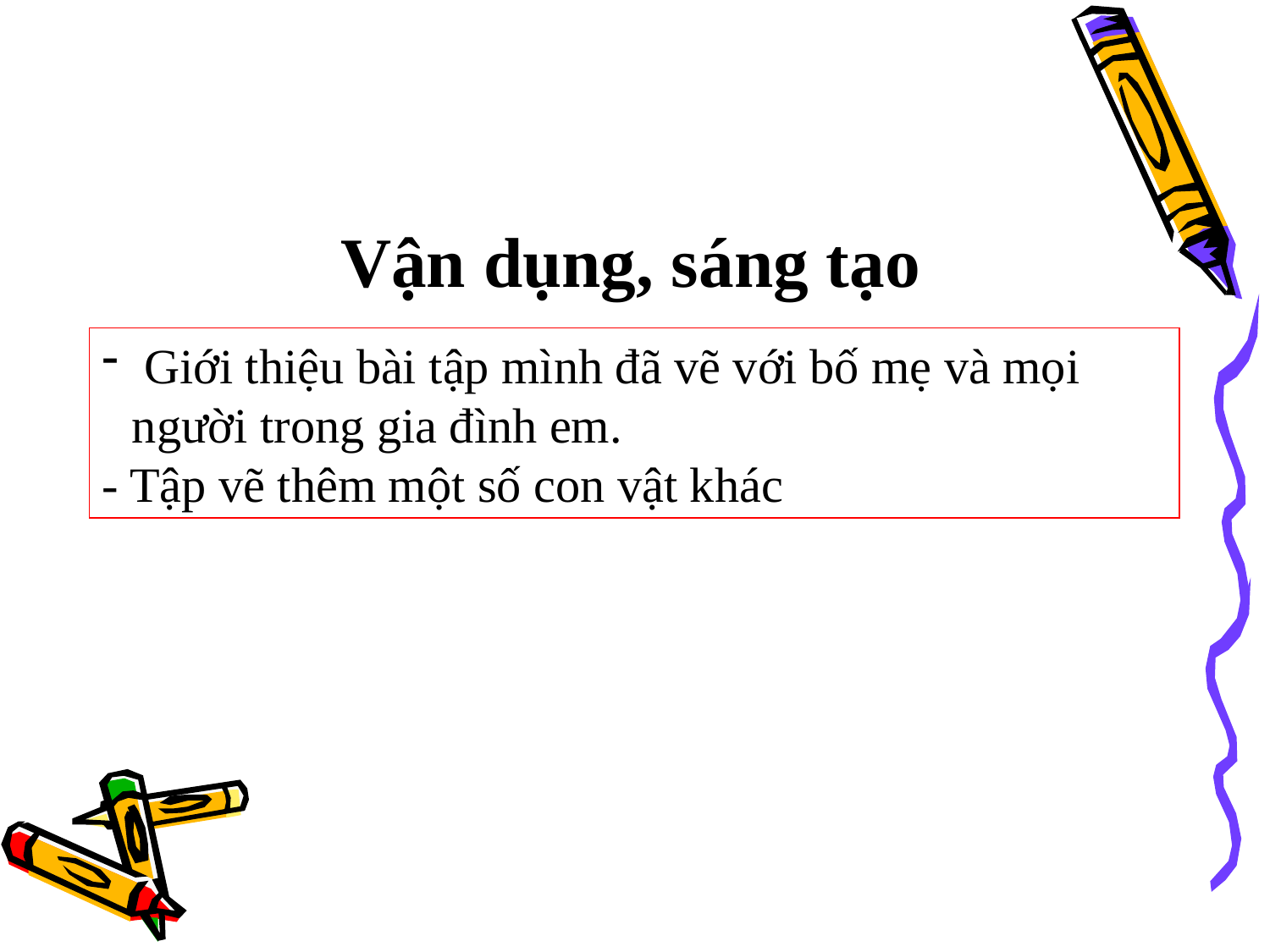

Vận dụng, sáng tạo
 Giới thiệu bài tập mình đã vẽ với bố mẹ và mọi người trong gia đình em.
- Tập vẽ thêm một số con vật khác